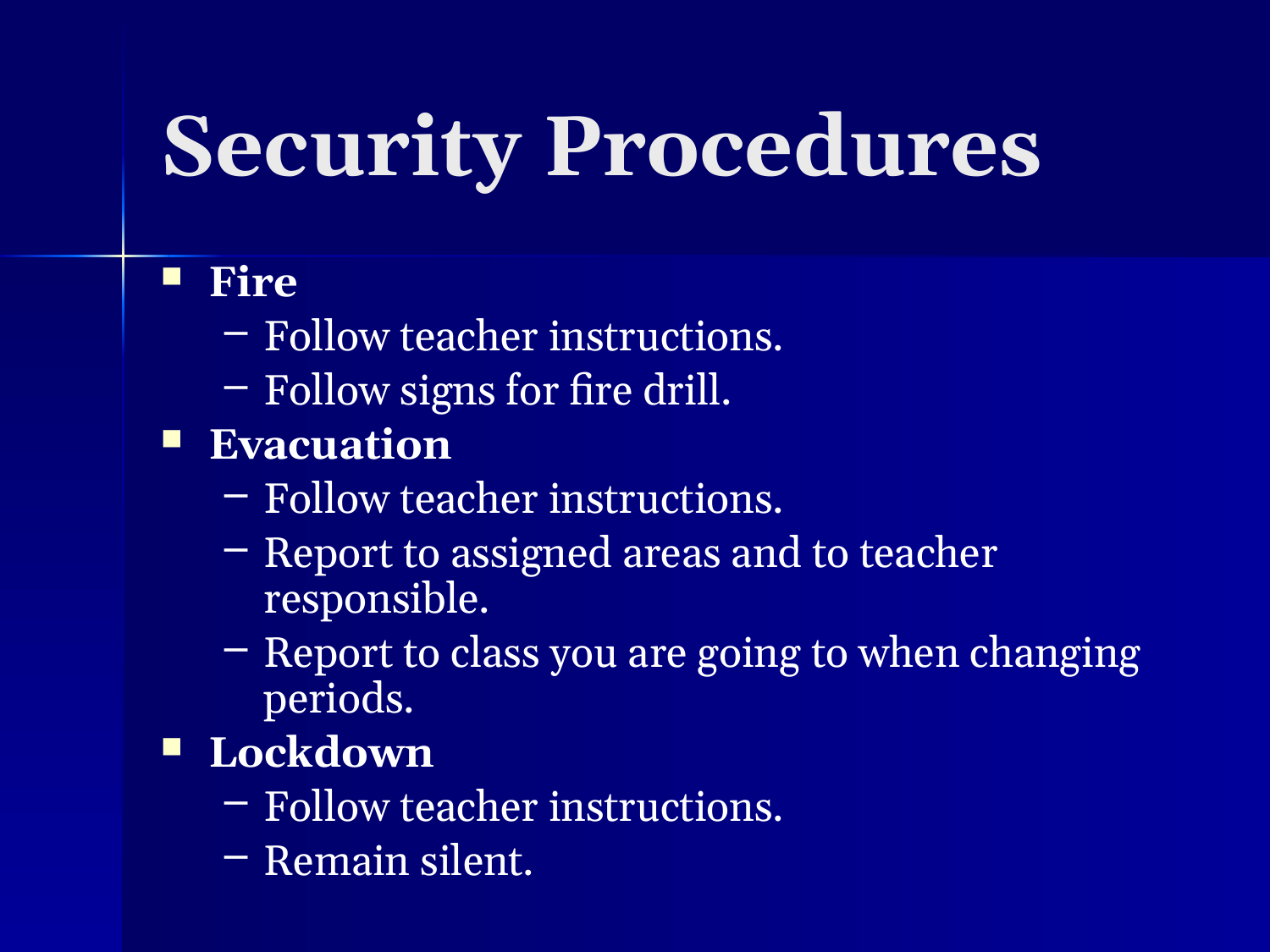

# Security Procedures
Fire
Follow teacher instructions.
Follow signs for fire drill.
Evacuation
Follow teacher instructions.
Report to assigned areas and to teacher responsible.
Report to class you are going to when changing periods.
Lockdown
Follow teacher instructions.
Remain silent.